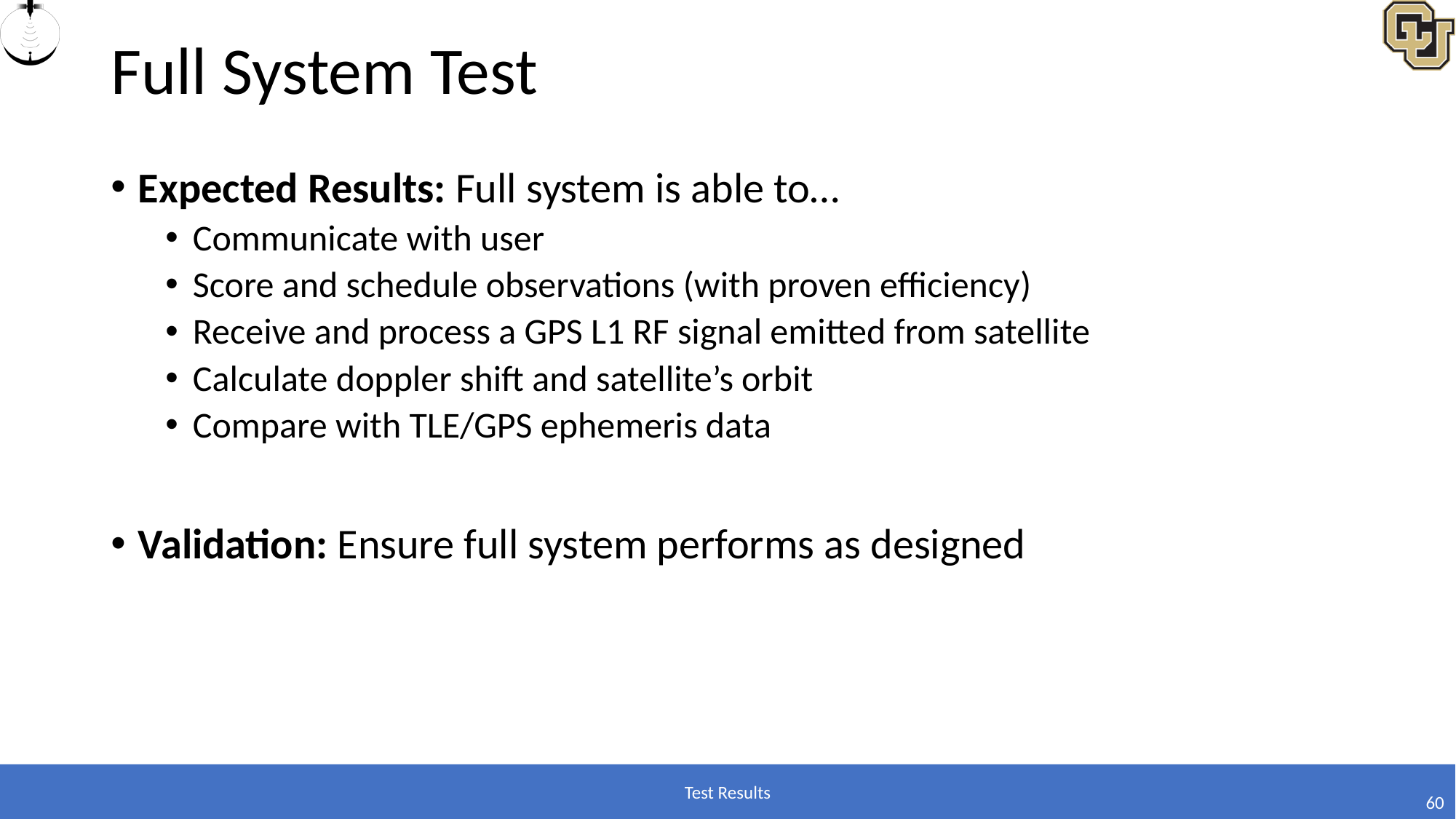

# Full System Test
Expected Results: Full system is able to…
Communicate with user
Score and schedule observations (with proven efficiency)
Receive and process a GPS L1 RF signal emitted from satellite
Calculate doppler shift and satellite’s orbit
Compare with TLE/GPS ephemeris data

Validation: Ensure full system performs as designed
Test Results
60